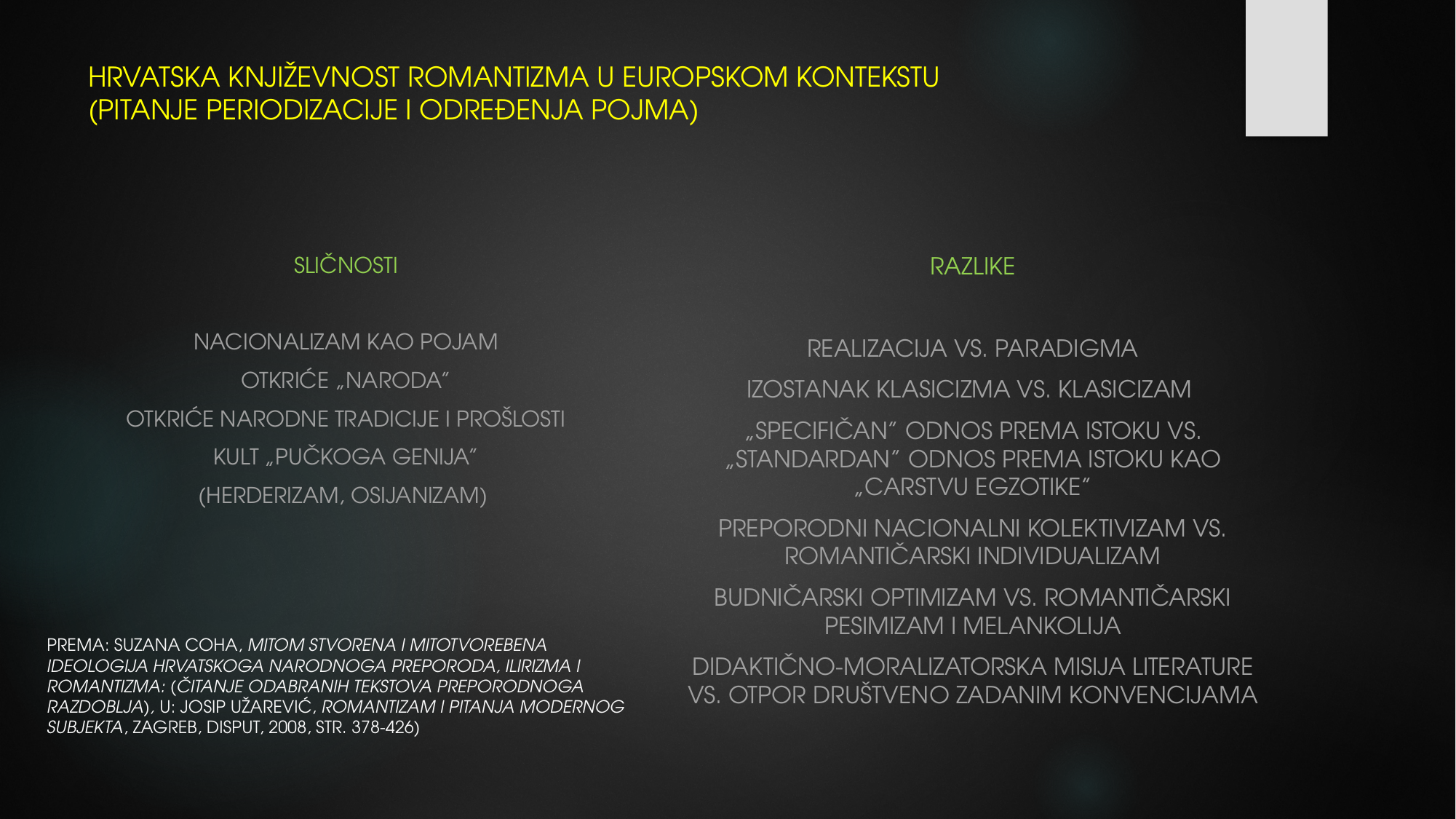

# HRVATSKA KNJIŽEVNOST ROMANTIZMA U EUROPSKOM KONTEKSTU (PITANJE PERIODIZACIJE I ODREĐENJA POJMA)
RAZLIKE

REALIZACIJA VS. PARADIGMA
IZOSTANAK KLASICIZMA VS. KLASICIZAM
„SPECIFIČAN” ODNOS PREMA ISTOKU VS. „STANDARDAN” ODNOS PREMA ISTOKU KAO „CARSTVU EGZOTIKE”
PREPORODNI NACIONALNI KOLEKTIVIZAM VS. ROMANTIČARSKI INDIVIDUALIZAM
BUDNIČARSKI OPTIMIZAM VS. ROMANTIČARSKI PESIMIZAM I MELANKOLIJA
DIDAKTIČNO-MORALIZATORSKA MISIJA LITERATURE VS. OTPOR DRUŠTVENO ZADANIM KONVENCIJAMA
SLIČNOSTI

NACIONALIZAM KAO POJAM
OTKRIĆE „NARODA”
OTKRIĆE NARODNE TRADICIJE I PROŠLOSTI
KULT „PUČKOGA GENIJA”
(HERDERIZAM, OSIJANIZAM)

PREMA: SUZANA COHA, MITOM STVORENA I MITOTVOREBENA IDEOLOGIJA HRVATSKOGA NARODNOGA PREPORODA, ILIRIZMA I ROMANTIZMA: (ČITANJE ODABRANIH TEKSTOVA PREPORODNOGA RAZDOBLJA), U: JOSIP UŽAREVIĆ, ROMANTIZAM I PITANJA MODERNOG SUBJEKTA, ZAGREB, DISPUT, 2008, STR. 378-426)